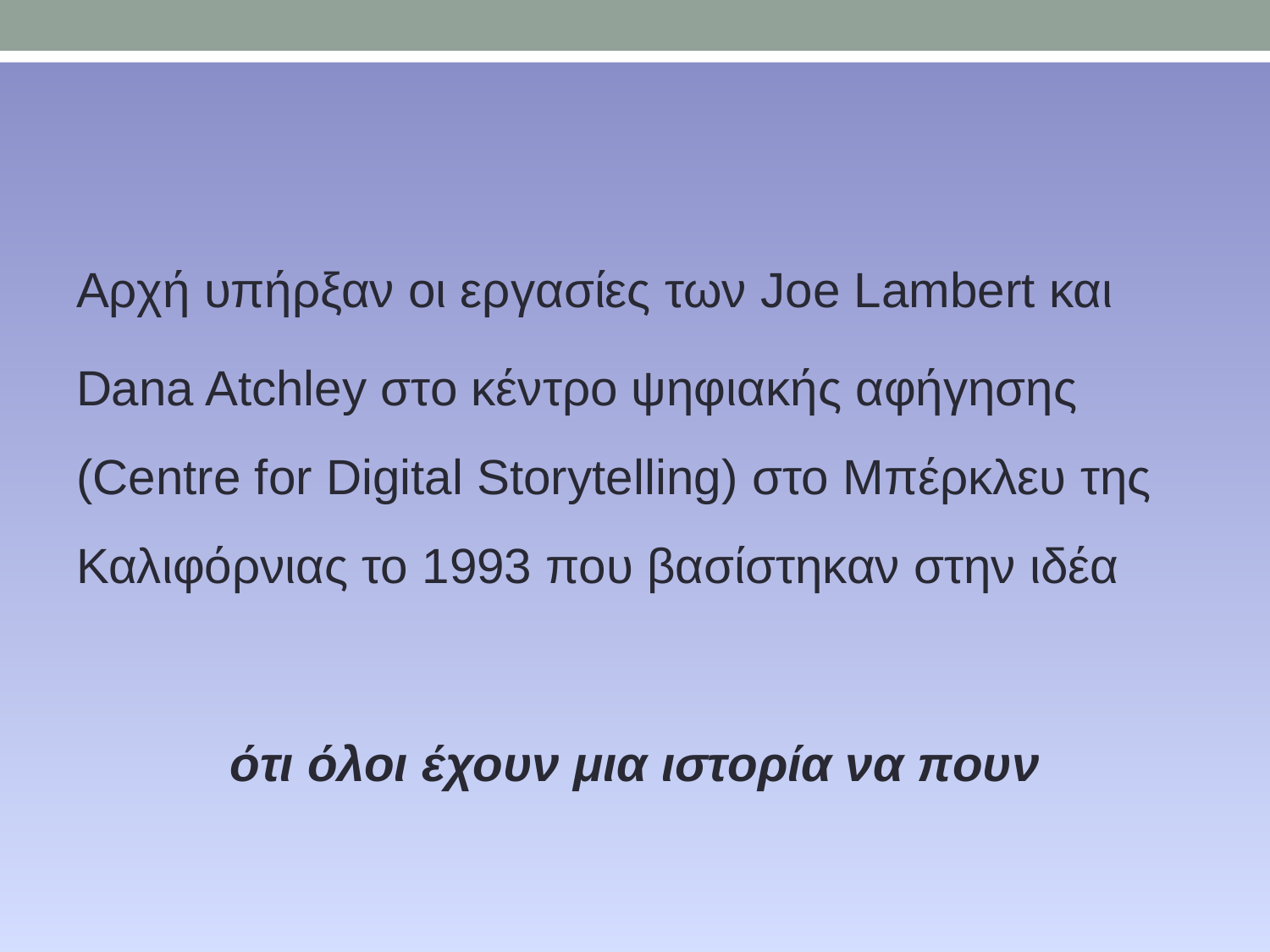

Αρχή υπήρξαν οι εργασίες των Joe Lambert και
Dana Atchley στο κέντρο ψηφιακής αφήγησης (Centre for Digital Storytelling) στο Μπέρκλευ της Καλιφόρνιας το 1993 που βασίστηκαν στην ιδέα

 ότι όλοι έχουν μια ιστορία να πουν